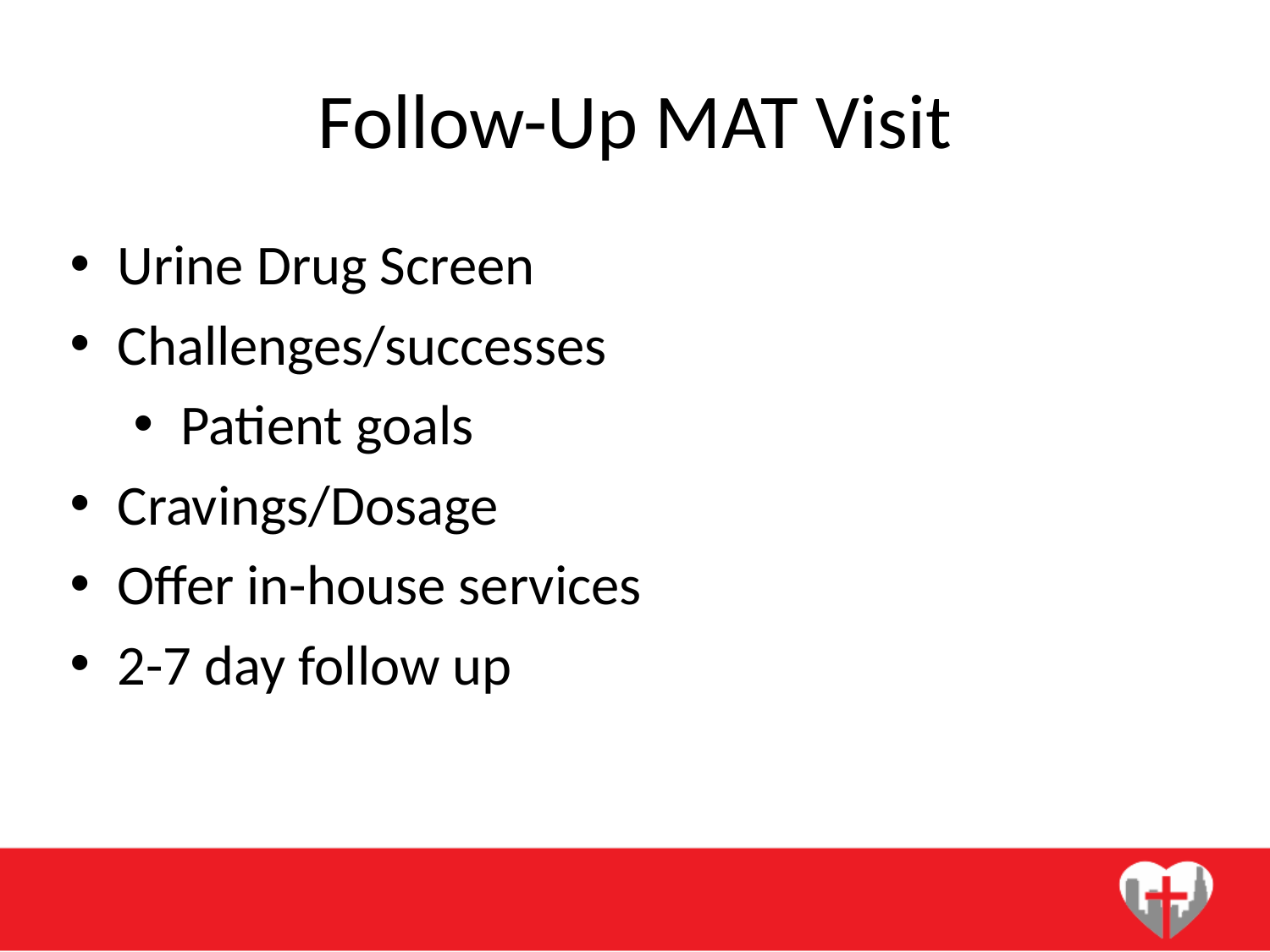

# Follow-Up MAT Visit
Urine Drug Screen
Challenges/successes
Patient goals
Cravings/Dosage
Offer in-house services
2-7 day follow up